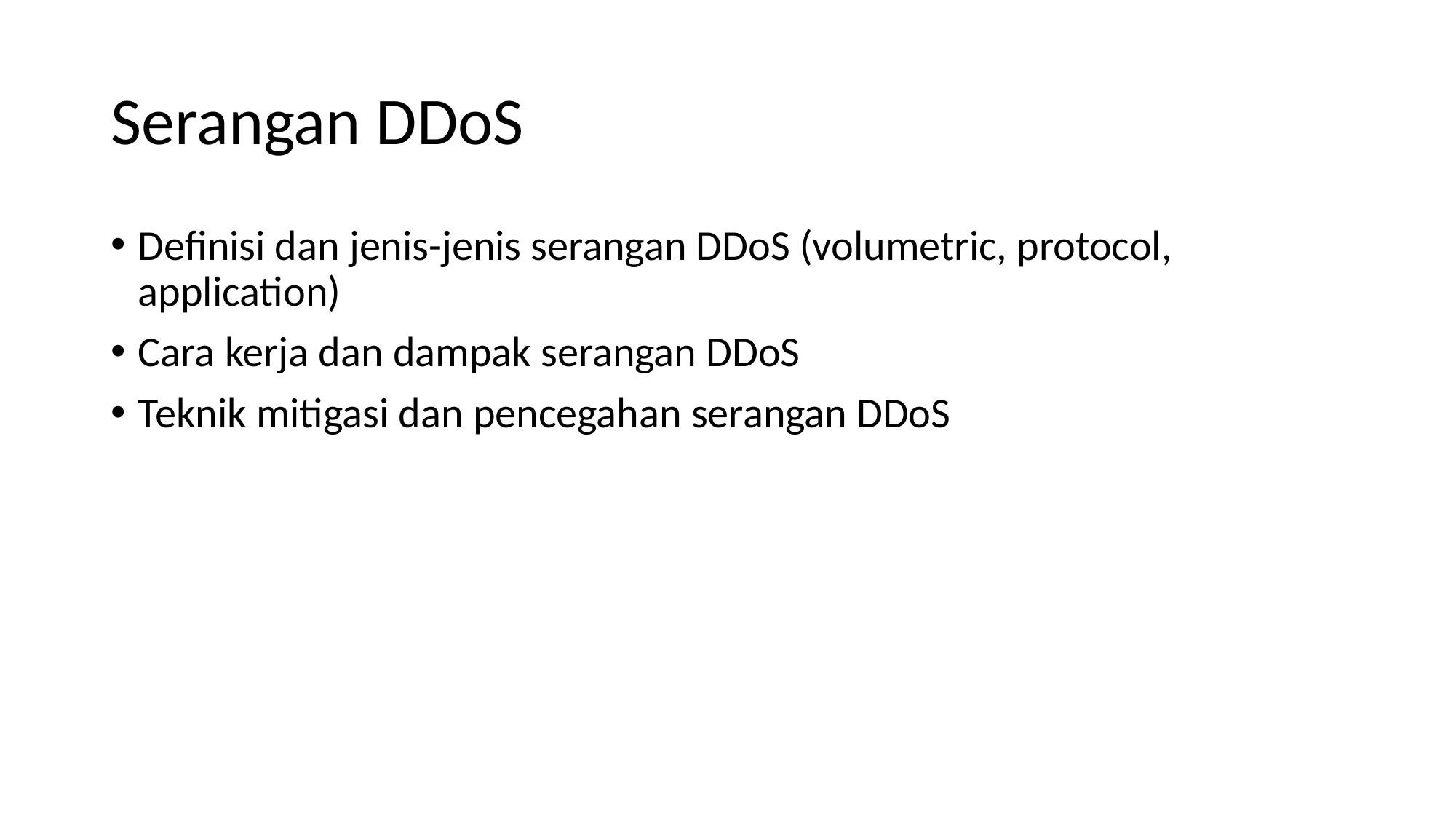

# Serangan DDoS
Definisi dan jenis-jenis serangan DDoS (volumetric, protocol, application)
Cara kerja dan dampak serangan DDoS
Teknik mitigasi dan pencegahan serangan DDoS